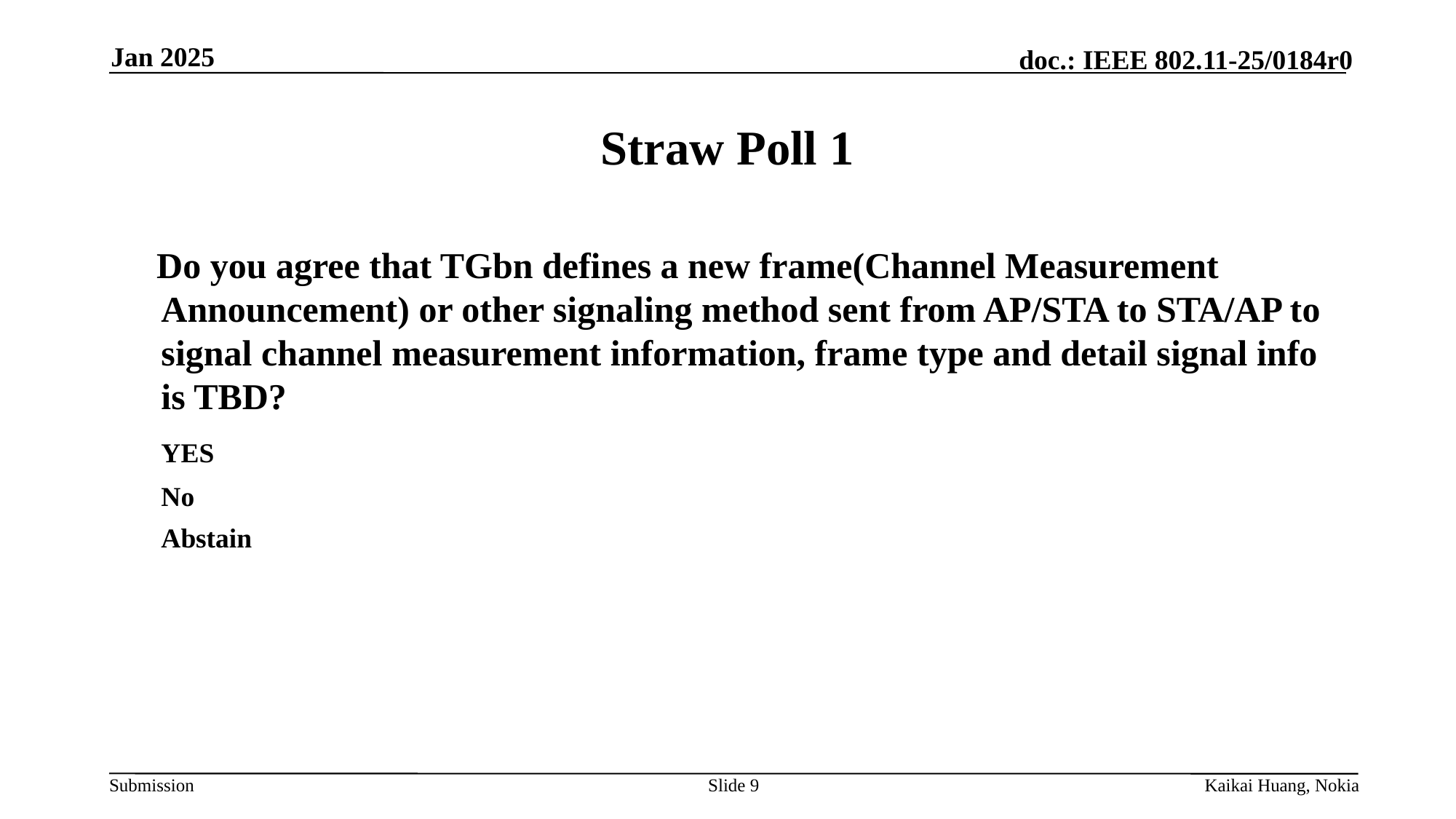

Jan 2025
# Straw Poll 1
    Do you agree that TGbn defines a new frame(Channel Measurement Announcement) or other signaling method sent from AP/STA to STA/AP to signal channel measurement information, frame type and detail signal info is TBD?
	YES
	No
	Abstain

Slide 9
Kaikai Huang, Nokia